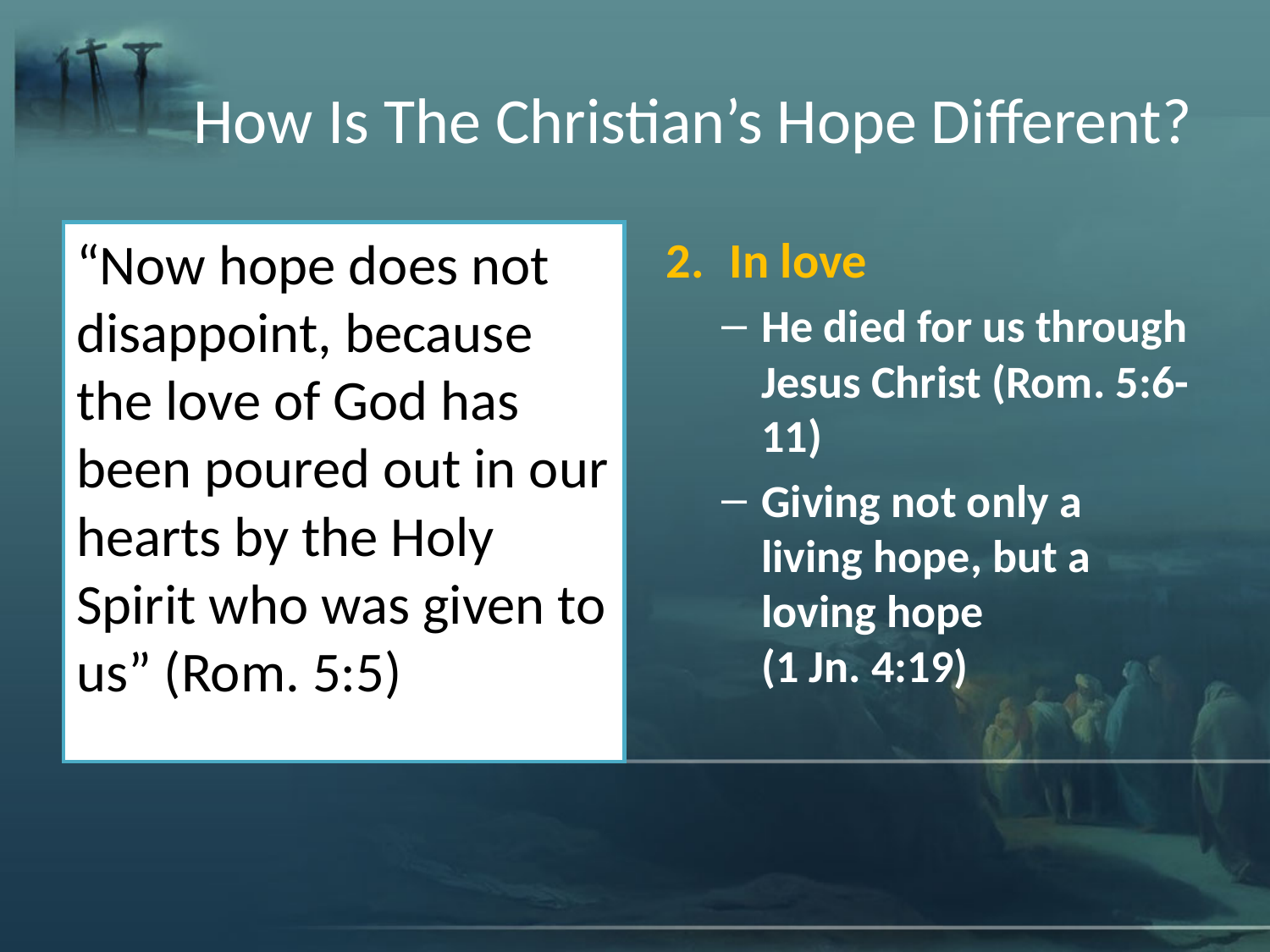

# How Is The Christian’s Hope Different?
In love
He died for us through Jesus Christ (Rom. 5:6-11)
Giving not only a living hope, but a loving hope
(1 Jn. 4:19)
“Now hope does not disappoint, because the love of God has been poured out in our hearts by the Holy Spirit who was given to us” (Rom. 5:5)